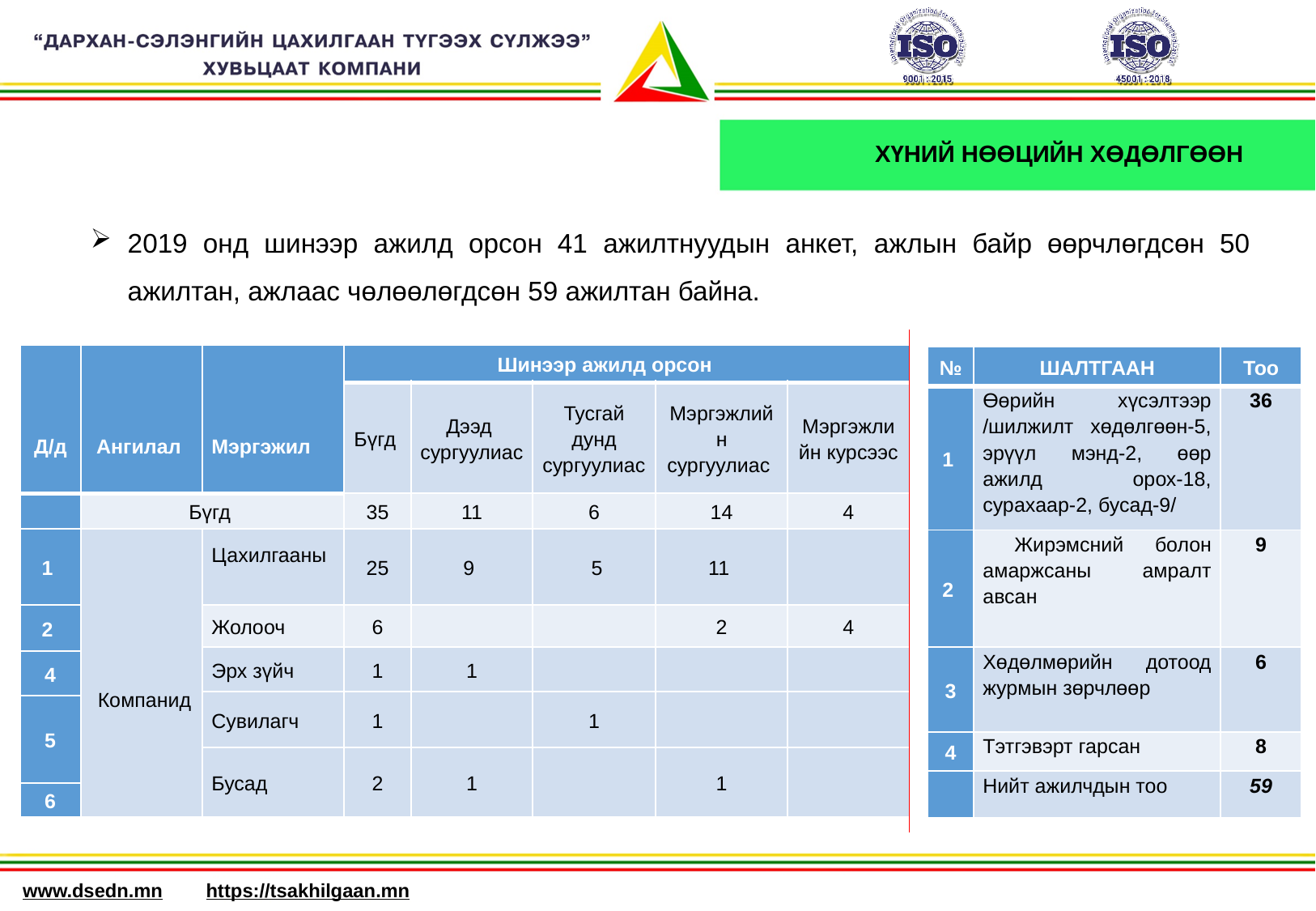

ХҮНИЙ НӨӨЦИЙН ХӨДӨЛГӨӨН
#
2019 онд шинээр ажилд орсон 41 ажилтнуудын анкет, ажлын байр өөрчлөгдсөн 50 ажилтан, ажлаас чөлөөлөгдсөн 59 ажилтан байна.
| Д/д | Ангилал | Мэргэжил | Шинээр ажилд орсон |  |  |  |  |
| --- | --- | --- | --- | --- | --- | --- | --- |
|  |  |  | Бүгд | Дээд сургуулиас | Тусгай дунд сургуулиас | Мэргэжлийн сургуулиас | Мэргэжлийн курсээс |
|  | Бүгд |  | 35 | 11 | 6 | 14 | 4 |
| 1 | Компанид | Цахилгааны | 25 | 9 | 5 | 11 |  |
| 2 |  | Жолооч | 6 |  |  | 2 | 4 |
|  |  | Эрх зүйч | 1 | 1 |  |  |  |
| 4 |  |  |  |  |  |  |  |
|  |  | Сувилагч | 1 |  | 1 |  |  |
| 5 |  |  |  |  |  |  |  |
|  |  | Бусад | 2 | 1 |  | 1 |  |
| 6 |  |  |  |  |  |  |  |
| № | ШАЛТГААН | Тоо |
| --- | --- | --- |
| 1 | Өөрийн хүсэлтээр /шилжилт хөдөлгөөн-5, эрүүл мэнд-2, өөр ажилд орох-18, сурахаар-2, бусад-9/ | 36 |
| 2 | Жирэмсний болон амаржсаны амралт авсан | 9 |
| 3 | Хөдөлмөрийн дотоод журмын зөрчлөөр | 6 |
| 4 | Тэтгэвэрт гарсан | 8 |
|  | Нийт ажилчдын тоо | 59 |